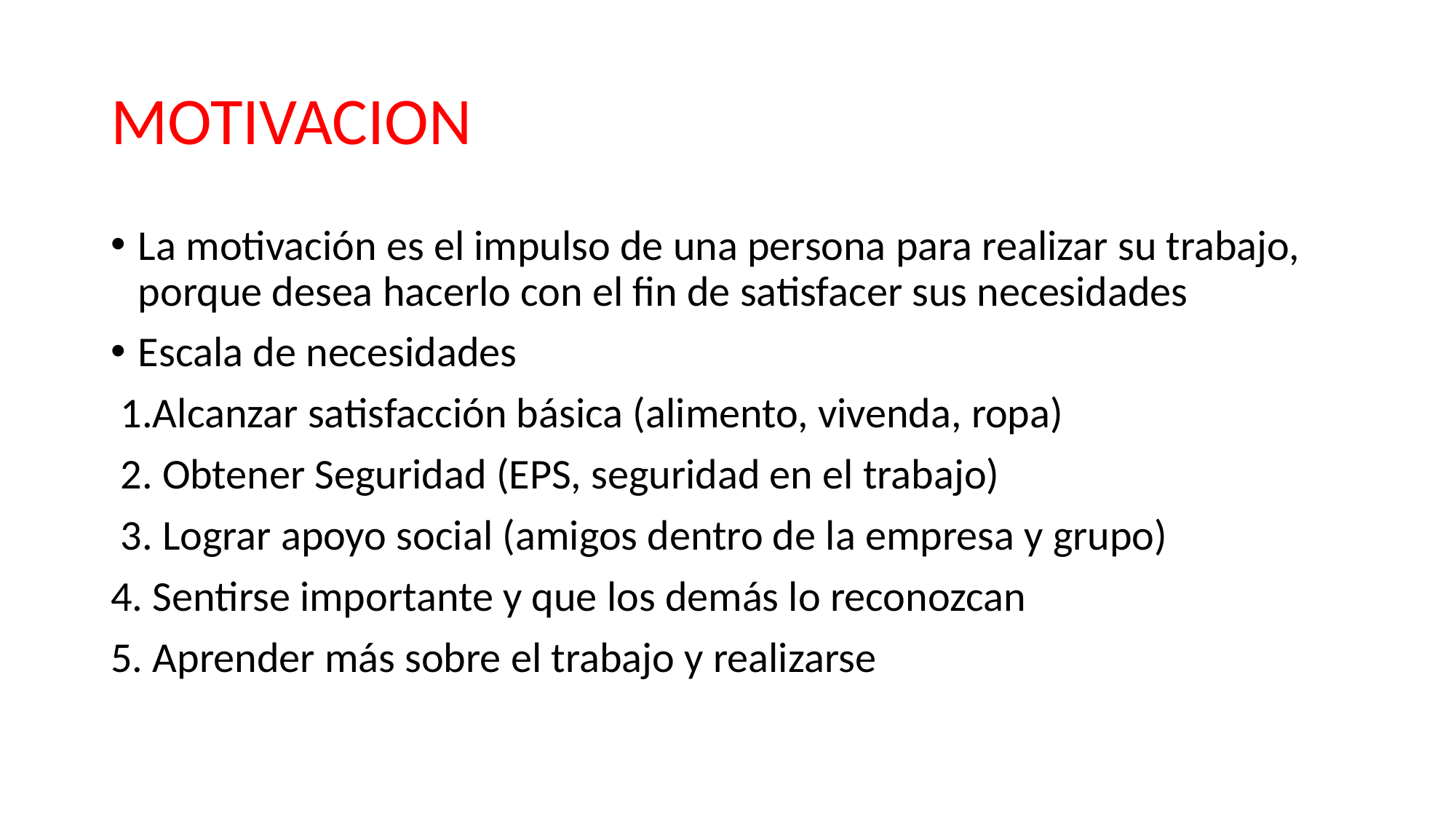

# MOTIVACION
La motivación es el impulso de una persona para realizar su trabajo, porque desea hacerlo con el fin de satisfacer sus necesidades
Escala de necesidades
 1.Alcanzar satisfacción básica (alimento, vivenda, ropa)
 2. Obtener Seguridad (EPS, seguridad en el trabajo)
 3. Lograr apoyo social (amigos dentro de la empresa y grupo)
4. Sentirse importante y que los demás lo reconozcan
5. Aprender más sobre el trabajo y realizarse